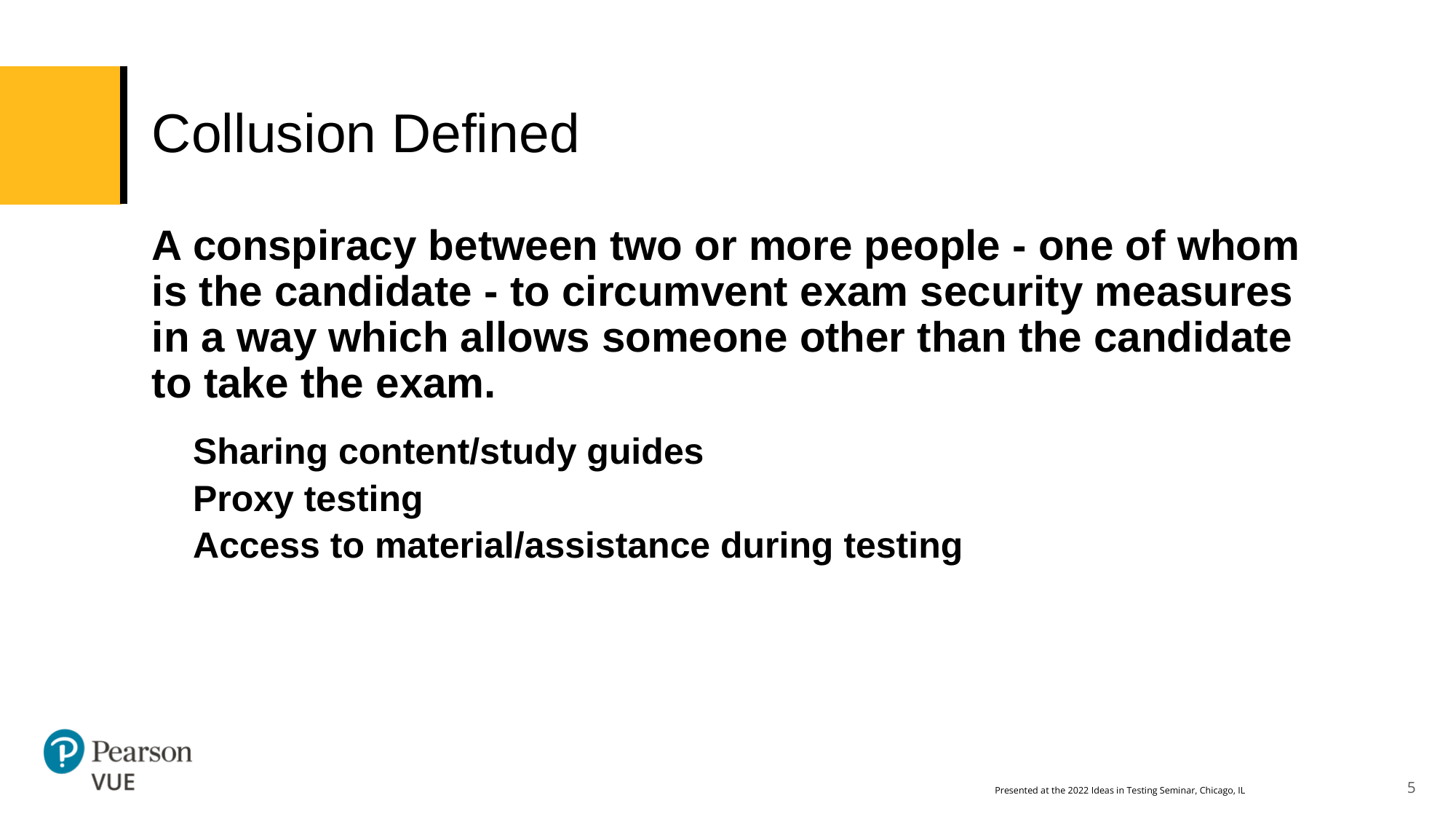

# Collusion Defined
A conspiracy between two or more people - one of whom is the candidate - to circumvent exam security measures in a way which allows someone other than the candidate to take the exam.
Sharing content/study guides
Proxy testing
Access to material/assistance during testing

5